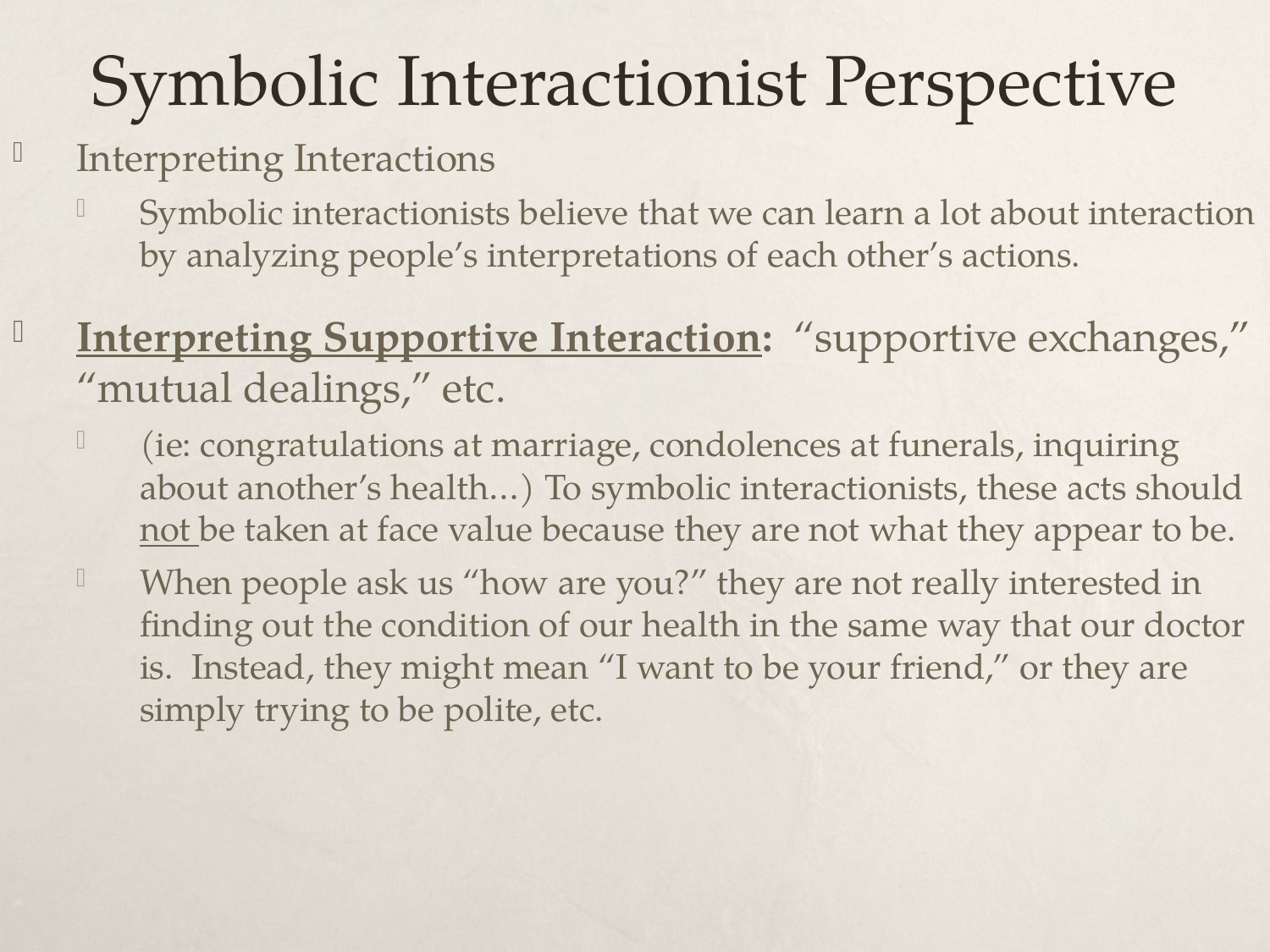

# Symbolic Interactionist Perspective
Interpreting Interactions
Symbolic interactionists believe that we can learn a lot about interaction by analyzing people’s interpretations of each other’s actions.
Interpreting Supportive Interaction:  “supportive exchanges,” “mutual dealings,” etc.
(ie: congratulations at marriage, condolences at funerals, inquiring about another’s health…) To symbolic interactionists, these acts should not be taken at face value because they are not what they appear to be.
When people ask us “how are you?” they are not really interested in finding out the condition of our health in the same way that our doctor is.  Instead, they might mean “I want to be your friend,” or they are simply trying to be polite, etc.